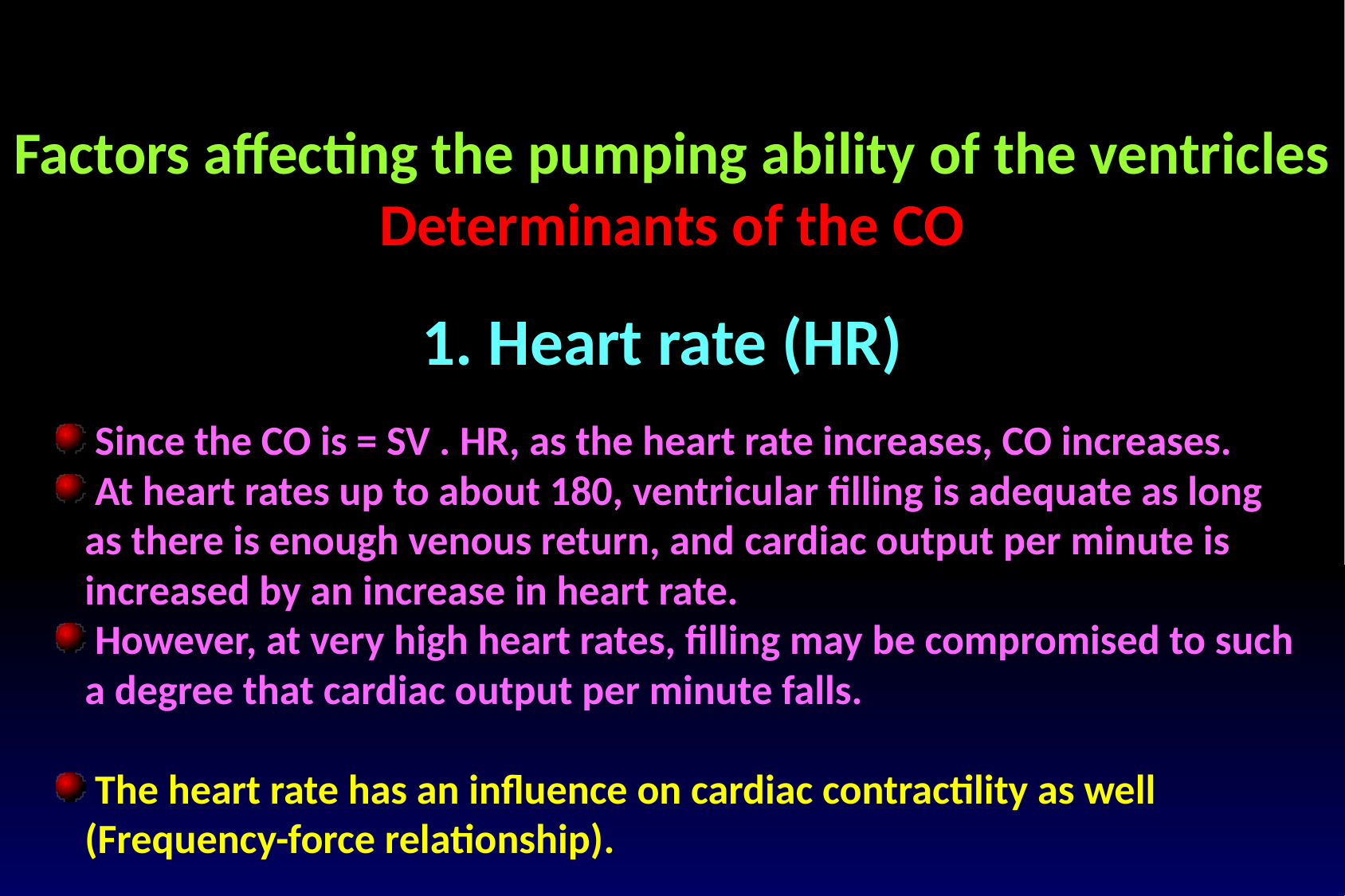

Factors affecting the pumping ability of the ventricles
Determinants of the CO
1. Heart rate (HR)
 Since the CO is = SV . HR, as the heart rate increases, CO increases.
 At heart rates up to about 180, ventricular filling is adequate as long as there is enough venous return, and cardiac output per minute is increased by an increase in heart rate.
 However, at very high heart rates, filling may be compromised to such a degree that cardiac output per minute falls.

 The heart rate has an influence on cardiac contractility as well (Frequency-force relationship).